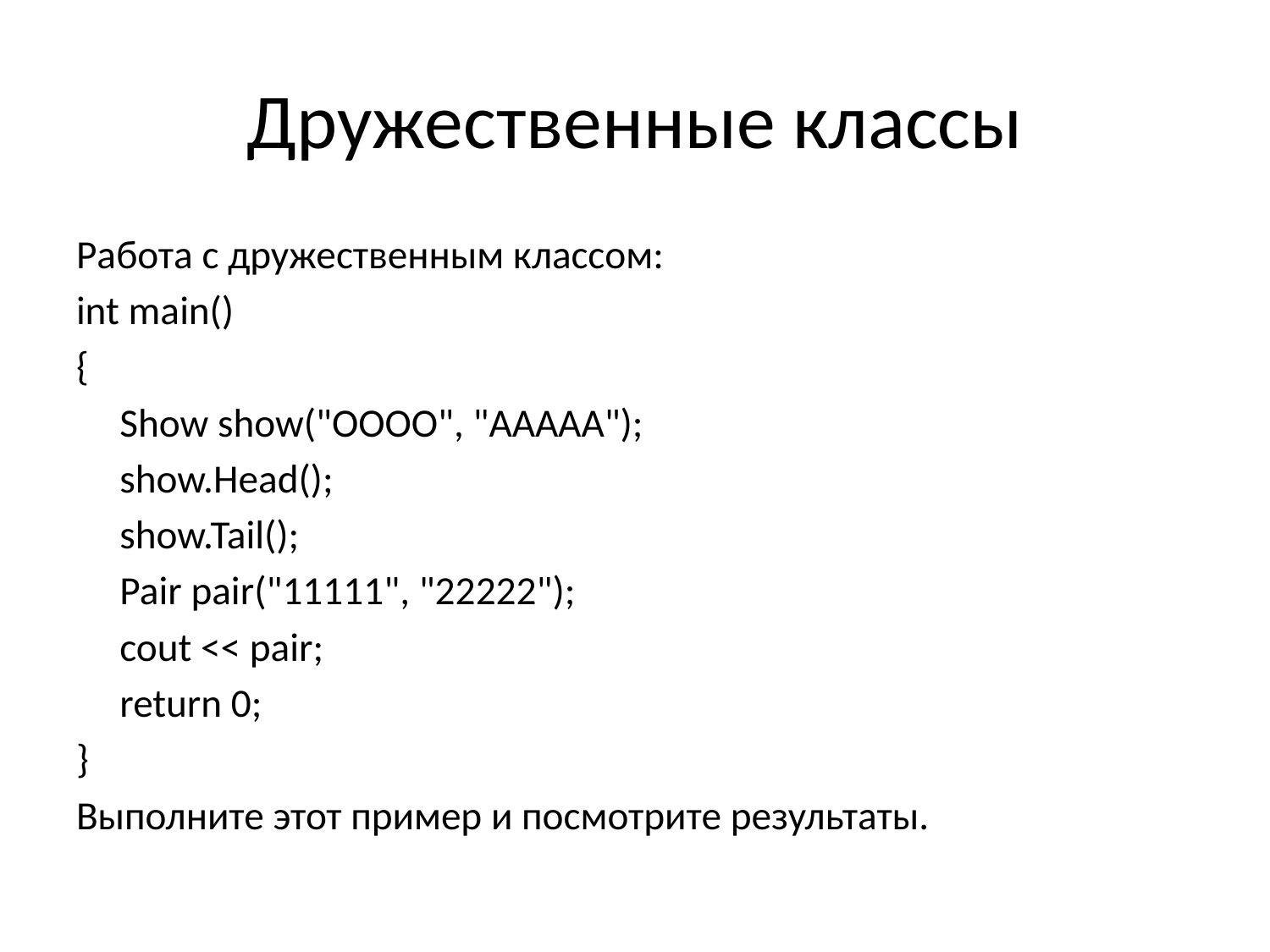

# Дружественные классы
Работа с дружественным классом:
int main()
{
	Show show("OOOO", "AAAAA");
	show.Head();
	show.Tail();
	Pair pair("11111", "22222");
	cout << pair;
	return 0;
}
Выполните этот пример и посмотрите результаты.